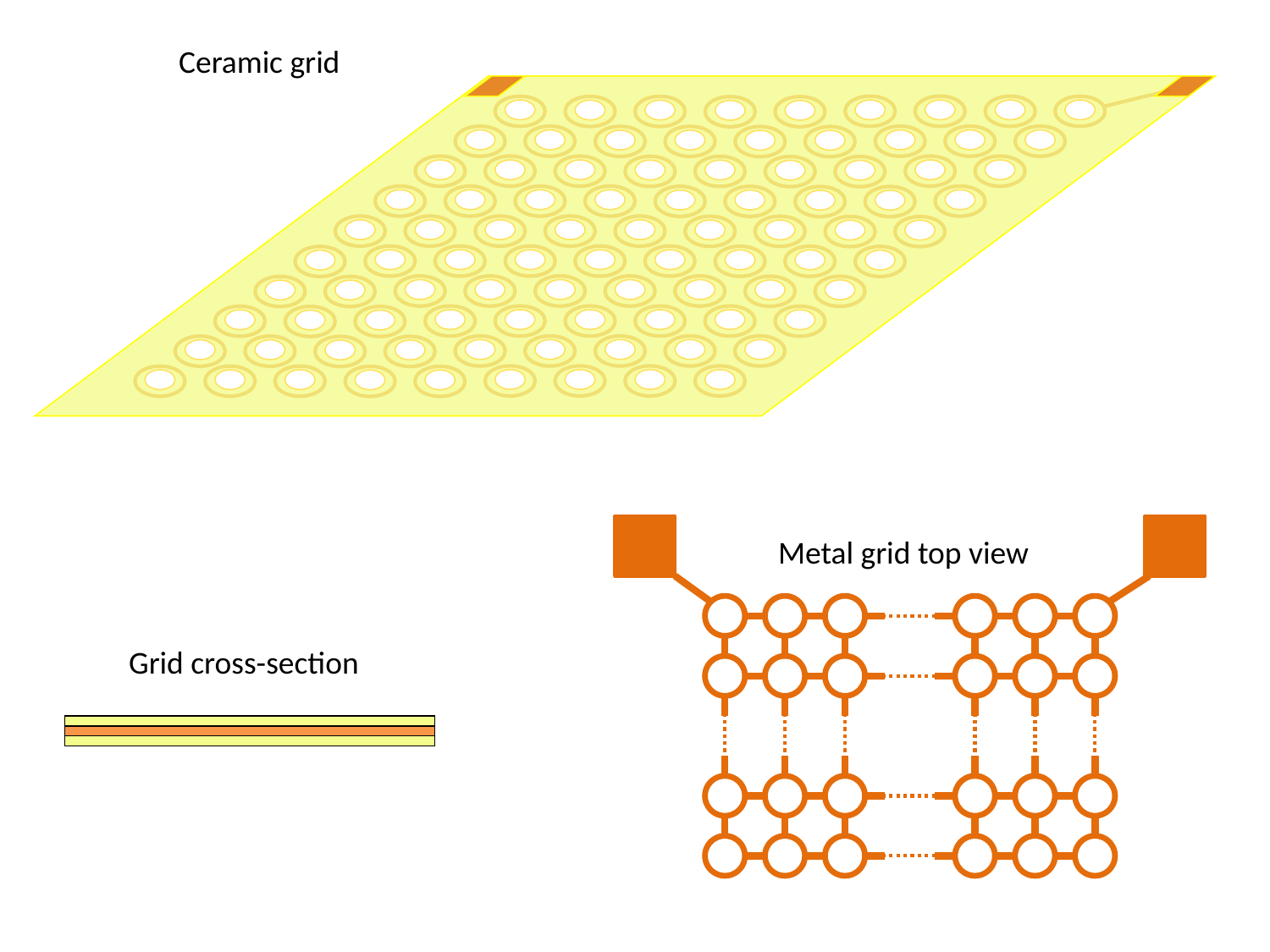

Ceramic grid

Metal grid top view

Grid cross-section